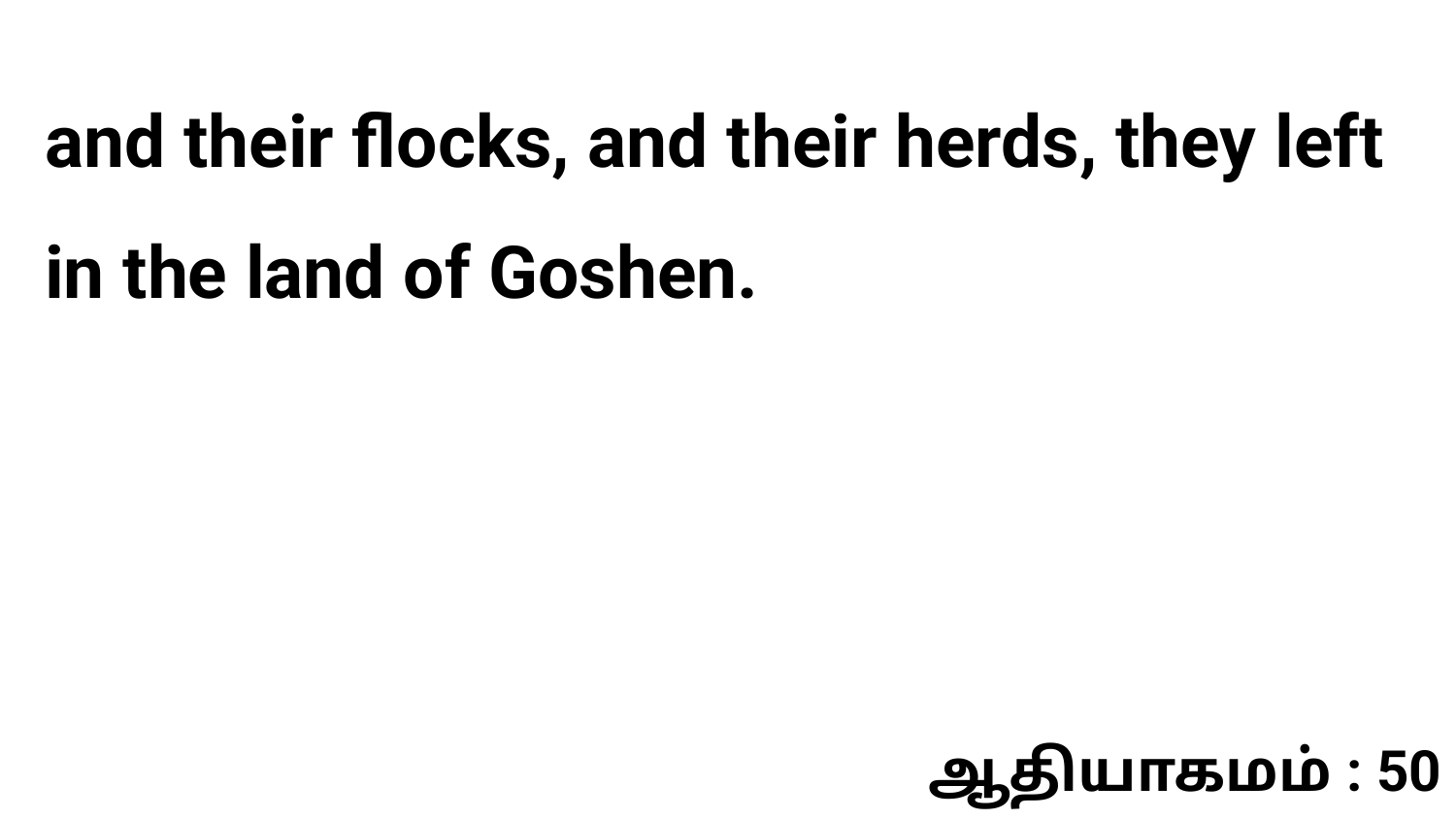

and their flocks, and their herds, they left in the land of Goshen.
ஆதியாகமம் : 50